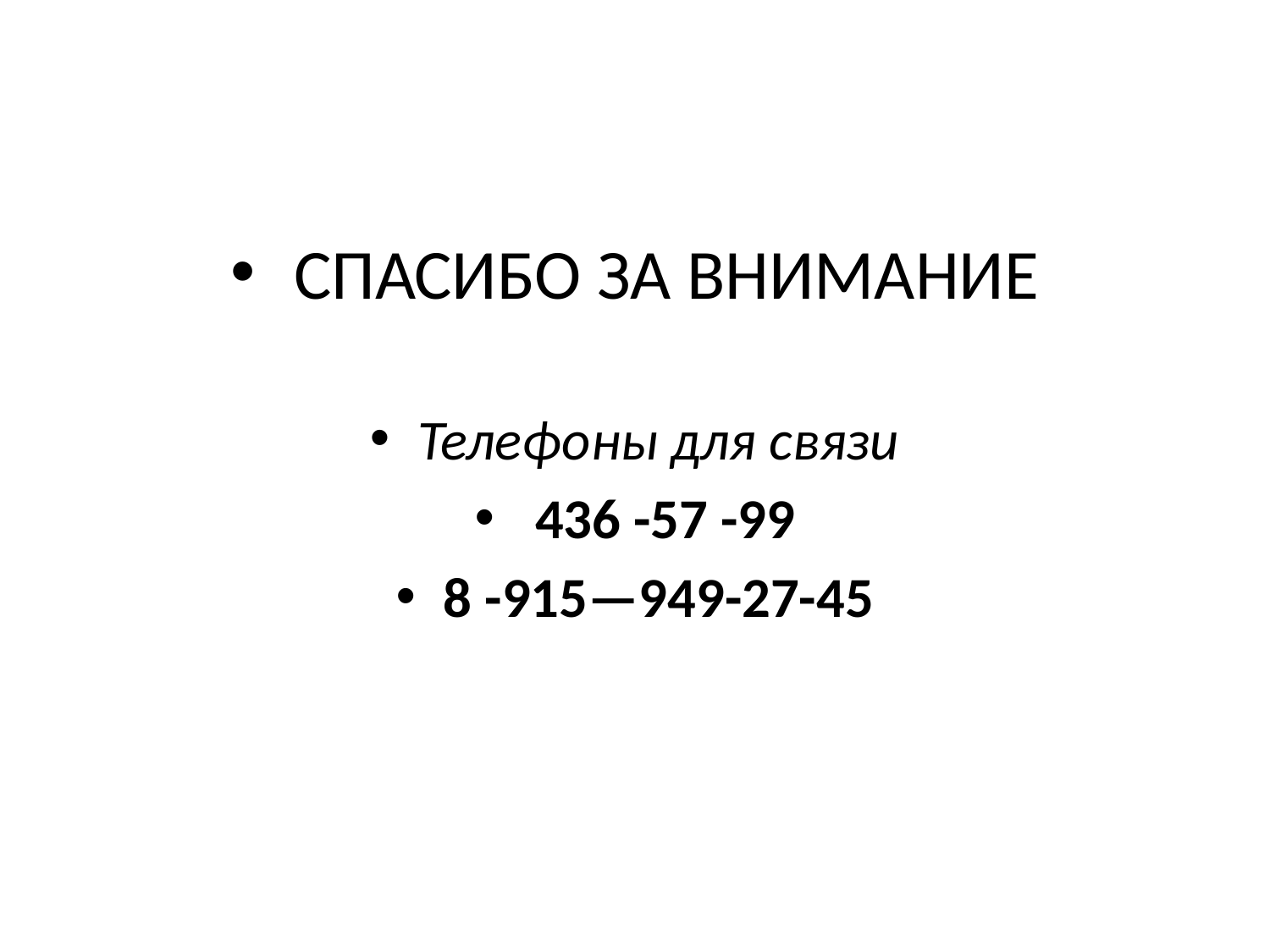

#
 СПАСИБО ЗА ВНИМАНИЕ

Телефоны для связи
 436 -57 -99
8 -915—949-27-45